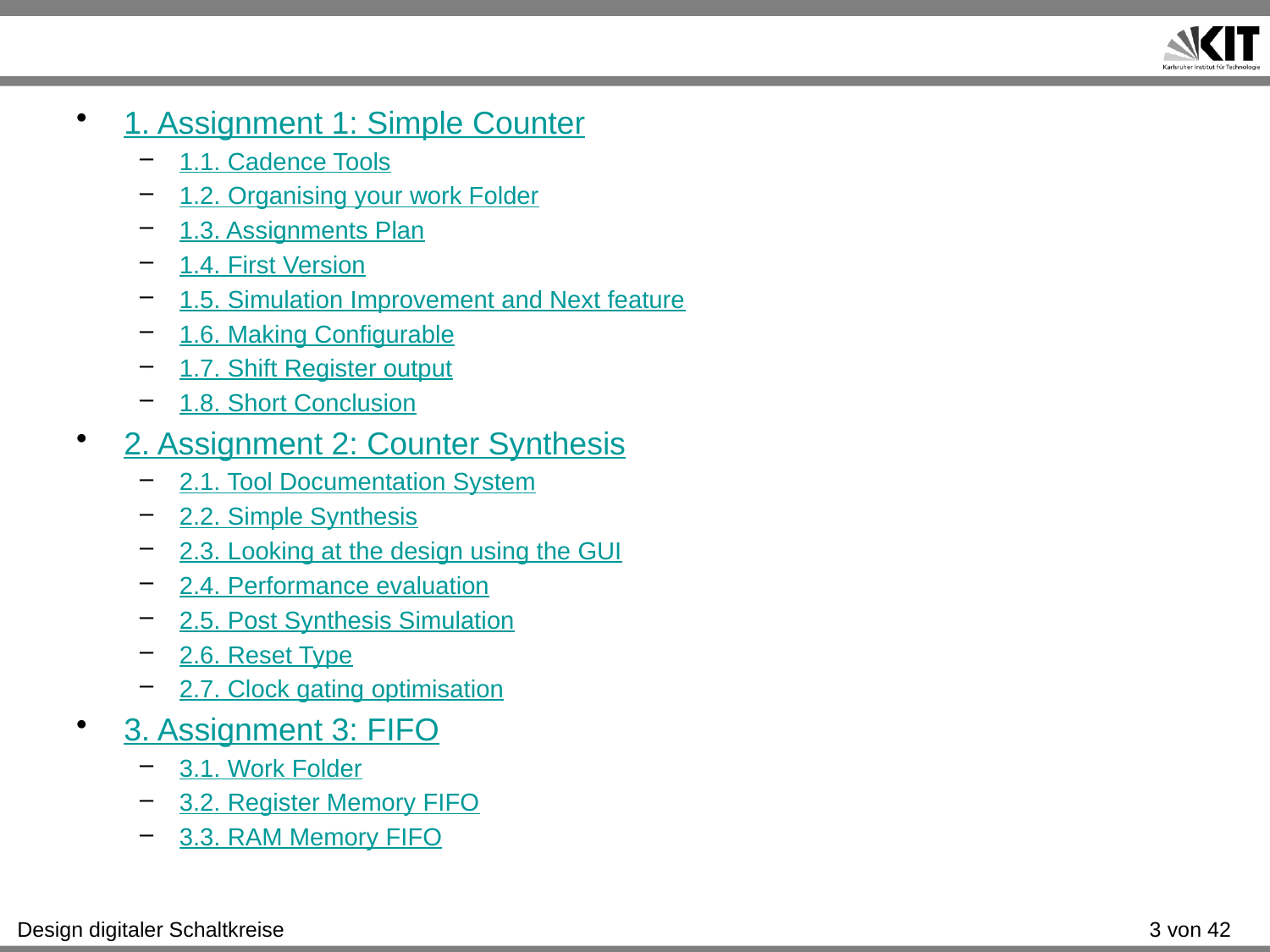

#
1. Assignment 1: Simple Counter
1.1. Cadence Tools
1.2. Organising your work Folder
1.3. Assignments Plan
1.4. First Version
1.5. Simulation Improvement and Next feature
1.6. Making Configurable
1.7. Shift Register output
1.8. Short Conclusion
2. Assignment 2: Counter Synthesis
2.1. Tool Documentation System
2.2. Simple Synthesis
2.3. Looking at the design using the GUI
2.4. Performance evaluation
2.5. Post Synthesis Simulation
2.6. Reset Type
2.7. Clock gating optimisation
3. Assignment 3: FIFO
3.1. Work Folder
3.2. Register Memory FIFO
3.3. RAM Memory FIFO